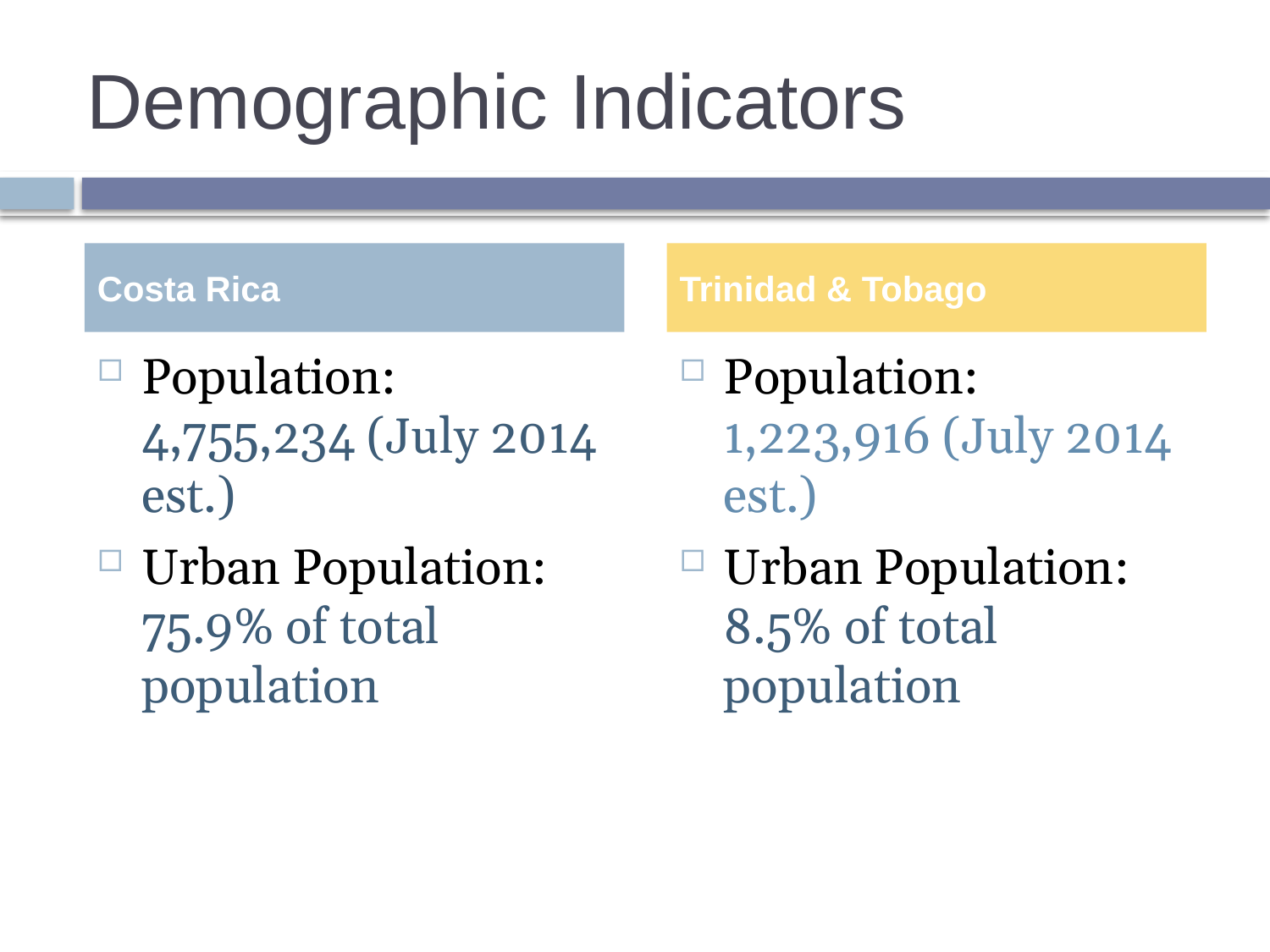

# Demographic Indicators
Costa Rica
Trinidad & Tobago
Population: 4,755,234 (July 2014 est.)
Urban Population: 75.9% of total population

Population: 1,223,916 (July 2014 est.)
Urban Population: 8.5% of total population